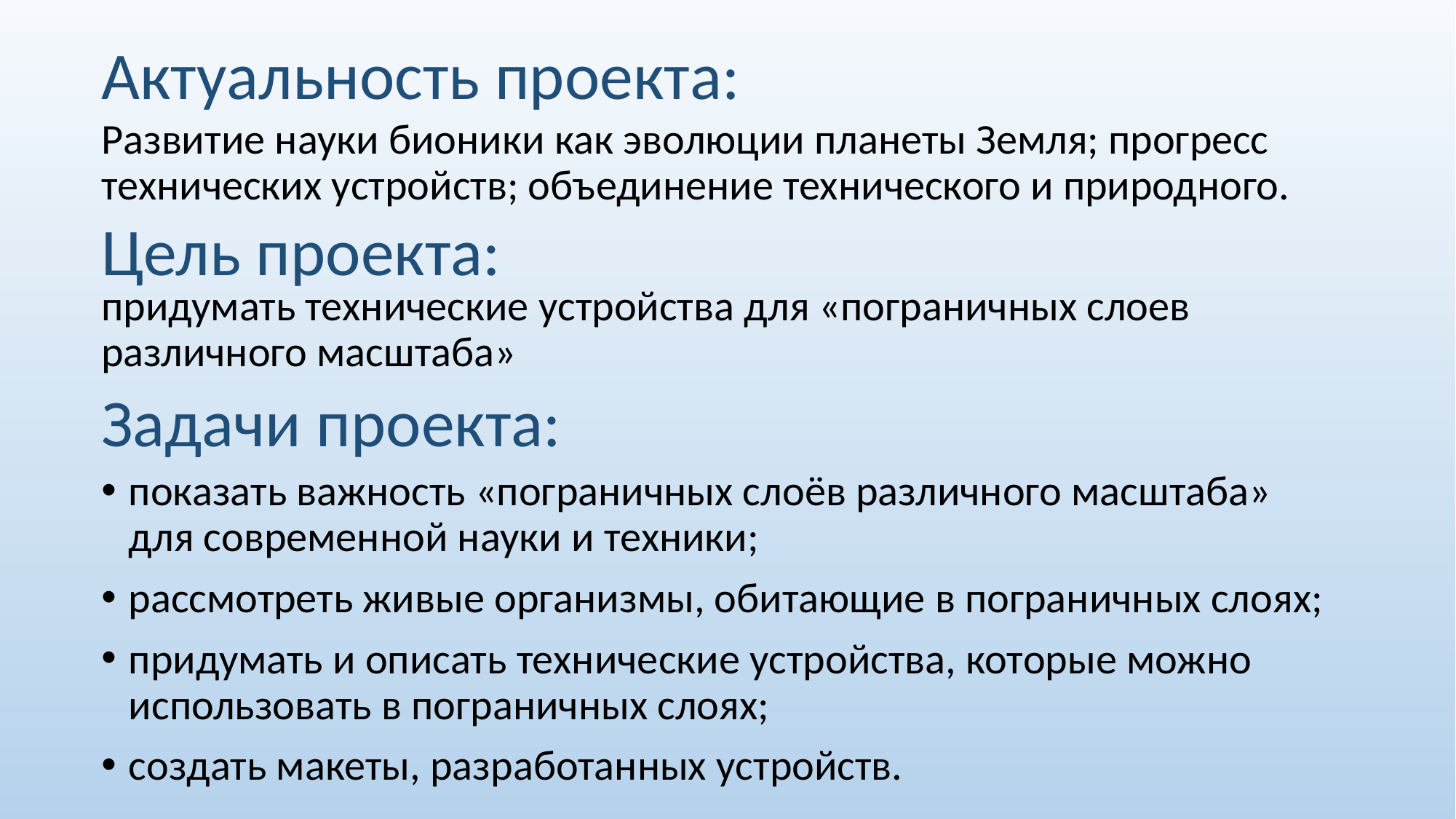

# Актуальность проекта:
Развитие науки бионики как эволюции планеты Земля; прогресс технических устройств; объединение технического и природного.
Цель проекта:
придумать технические устройства для «пограничных слоев различного масштаба»
Задачи проекта:
показать важность «пограничных слоёв различного масштаба» для современной науки и техники;
рассмотреть живые организмы, обитающие в пограничных слоях;
придумать и описать технические устройства, которые можно использовать в пограничных слоях;
создать макеты, разработанных устройств.